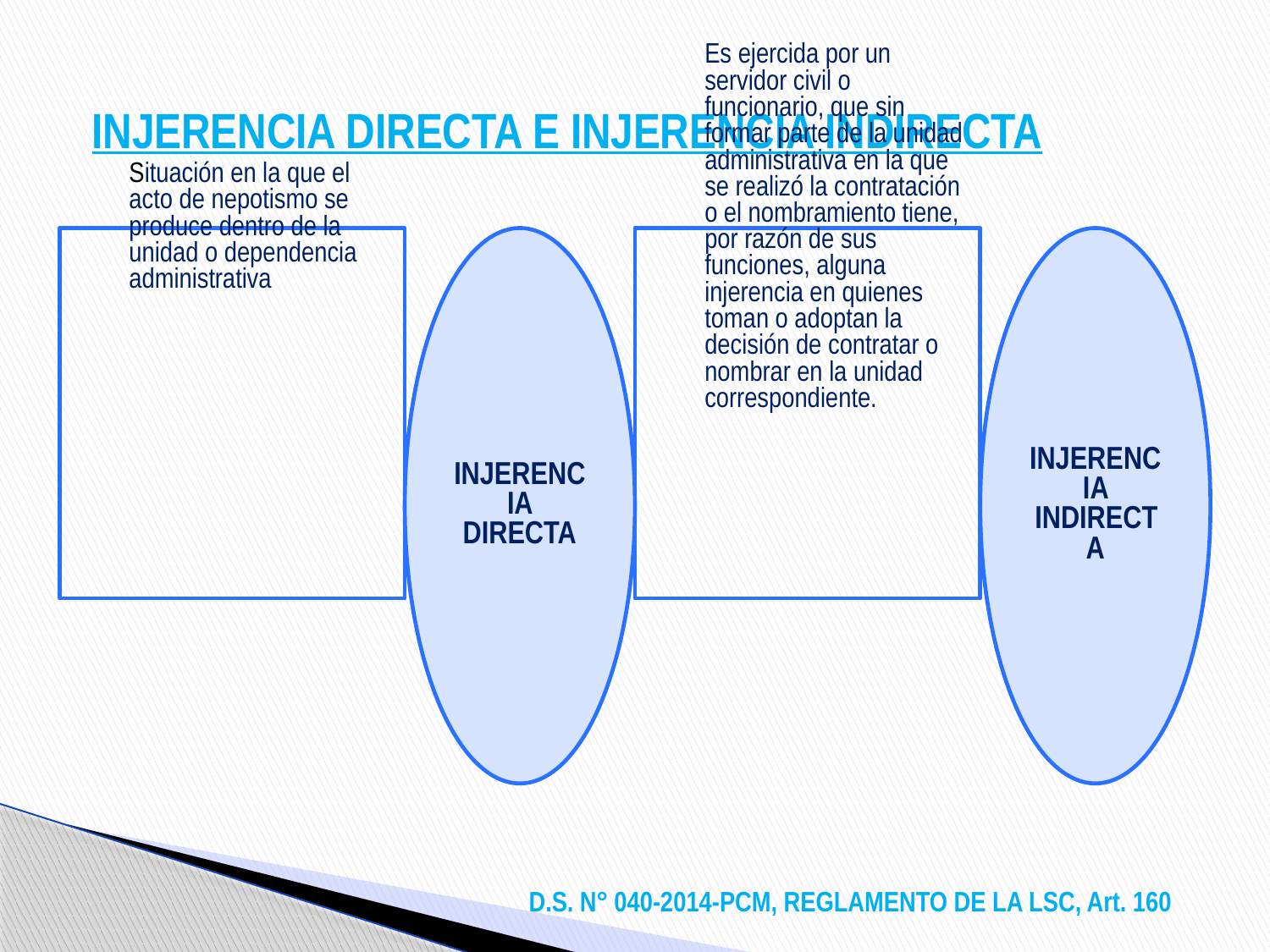

INJERENCIA DIRECTA E INJERENCIA INDIRECTA
INJERENCIA DIRECTA
Situación en la que el acto de nepotismo se produce dentro de la unidad o dependencia administrativa
INJERENCIA INDIRECTA
Es ejercida por un servidor civil o funcionario, que sin formar parte de la unidad administrativa en la que se realizó la contratación o el nombramiento tiene, por razón de sus funciones, alguna  injerencia en quienes toman o adoptan la decisión de contratar o nombrar en la unidad correspondiente.
D.S. N° 040-2014-PCM, REGLAMENTO DE LA LSC, Art. 160